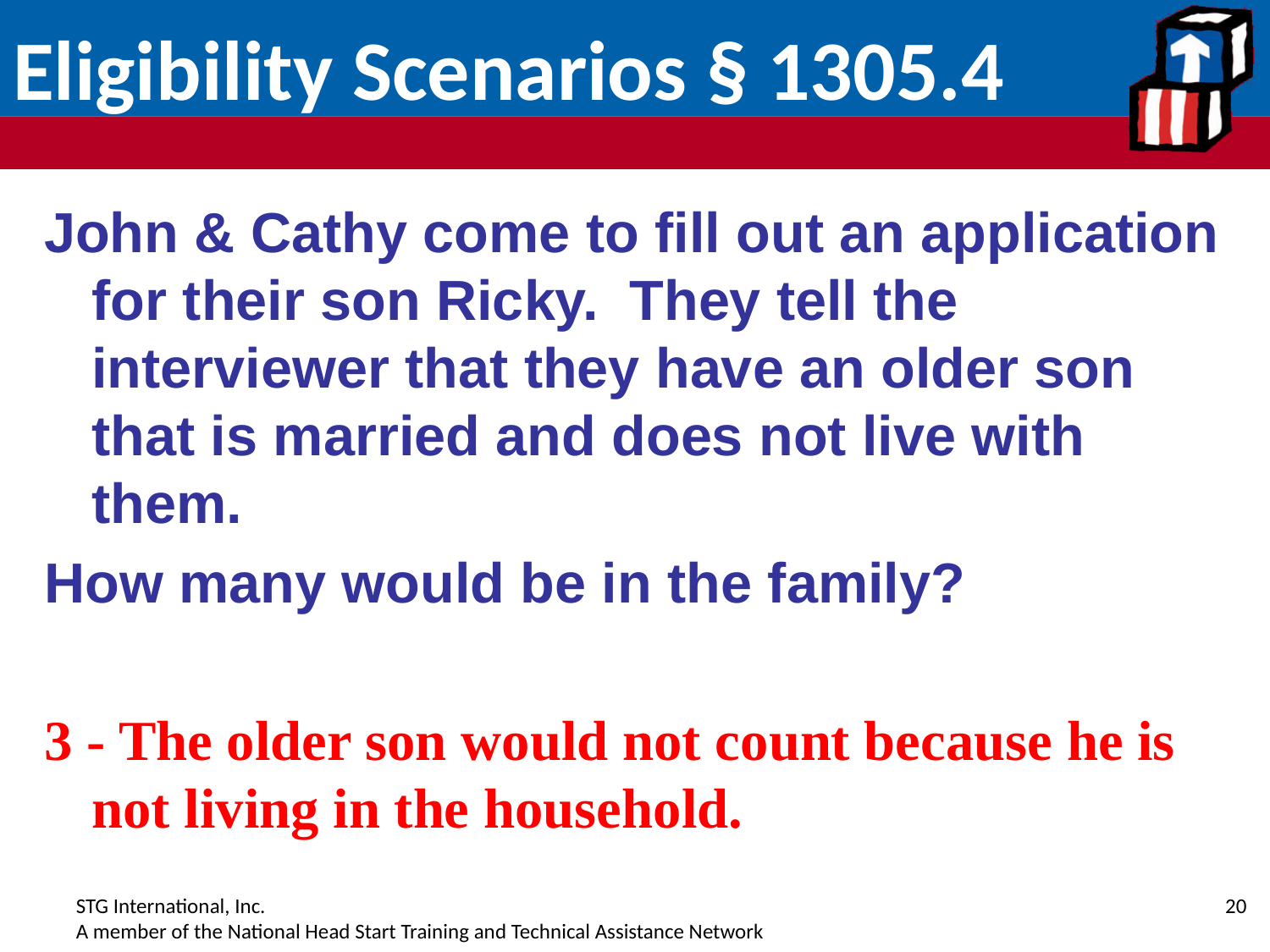

# Eligibility Scenarios § 1305.4
John & Cathy come to fill out an application for their son Ricky.  They tell the interviewer that they have an older son that is married and does not live with them.
How many would be in the family?

3 - The older son would not count because he is not living in the household.

20